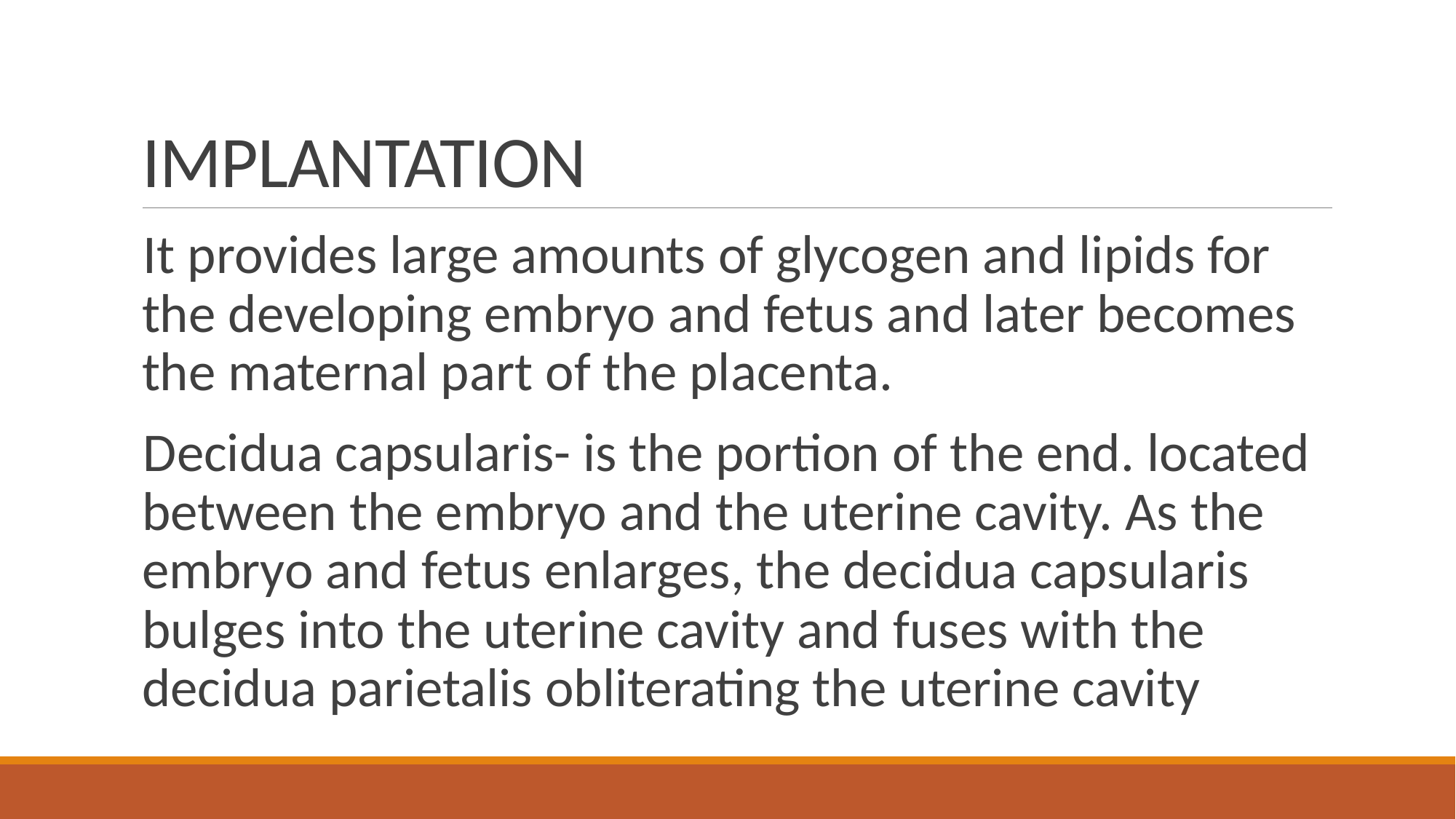

# IMPLANTATION
It provides large amounts of glycogen and lipids for the developing embryo and fetus and later becomes the maternal part of the placenta.
Decidua capsularis- is the portion of the end. located between the embryo and the uterine cavity. As the embryo and fetus enlarges, the decidua capsularis bulges into the uterine cavity and fuses with the decidua parietalis obliterating the uterine cavity